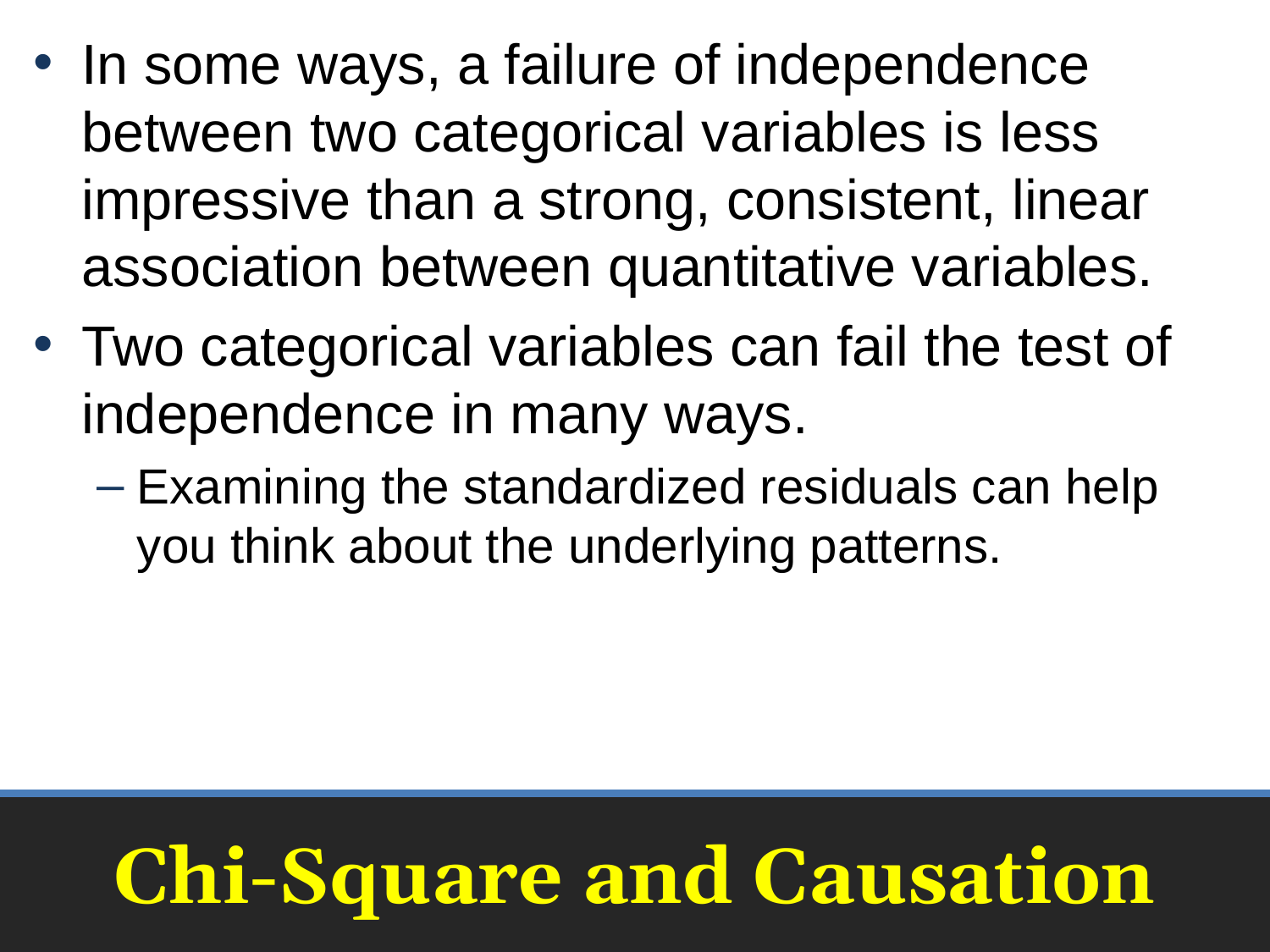

In some ways, a failure of independence between two categorical variables is less impressive than a strong, consistent, linear association between quantitative variables.
Two categorical variables can fail the test of independence in many ways.
Examining the standardized residuals can help you think about the underlying patterns.
# Chi-Square and Causation